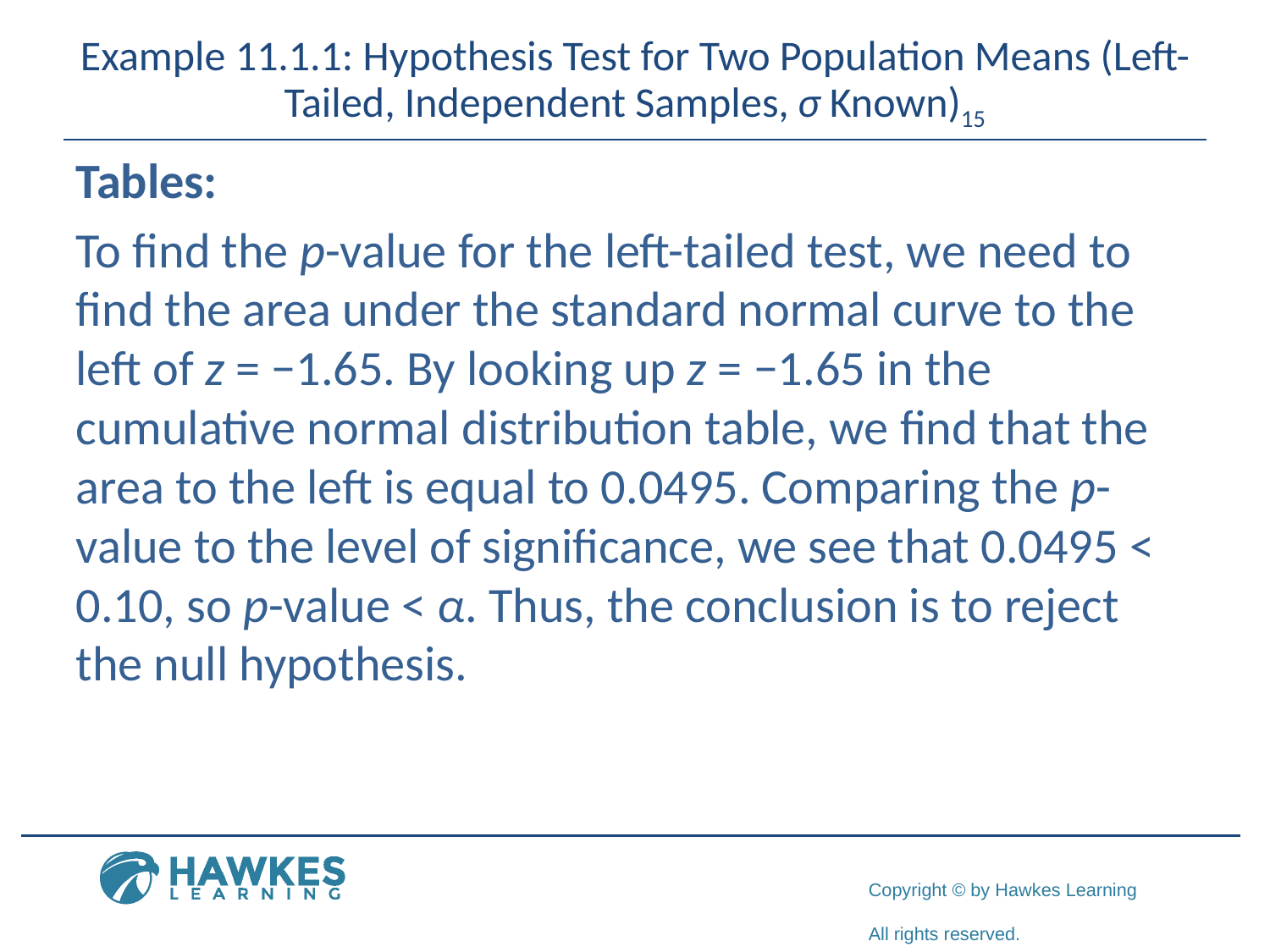

# Example 11.1.1: Hypothesis Test for Two Population Means (Left-Tailed, Independent Samples, σ Known)15
Tables:
To find the p-value for the left-tailed test, we need to find the area under the standard normal curve to the left of z = −1.65. By looking up z = −1.65 in the cumulative normal distribution table, we find that the area to the left is equal to 0.0495. Comparing the p-value to the level of significance, we see that 0.0495 < 0.10, so p-value < α. Thus, the conclusion is to reject the null hypothesis.